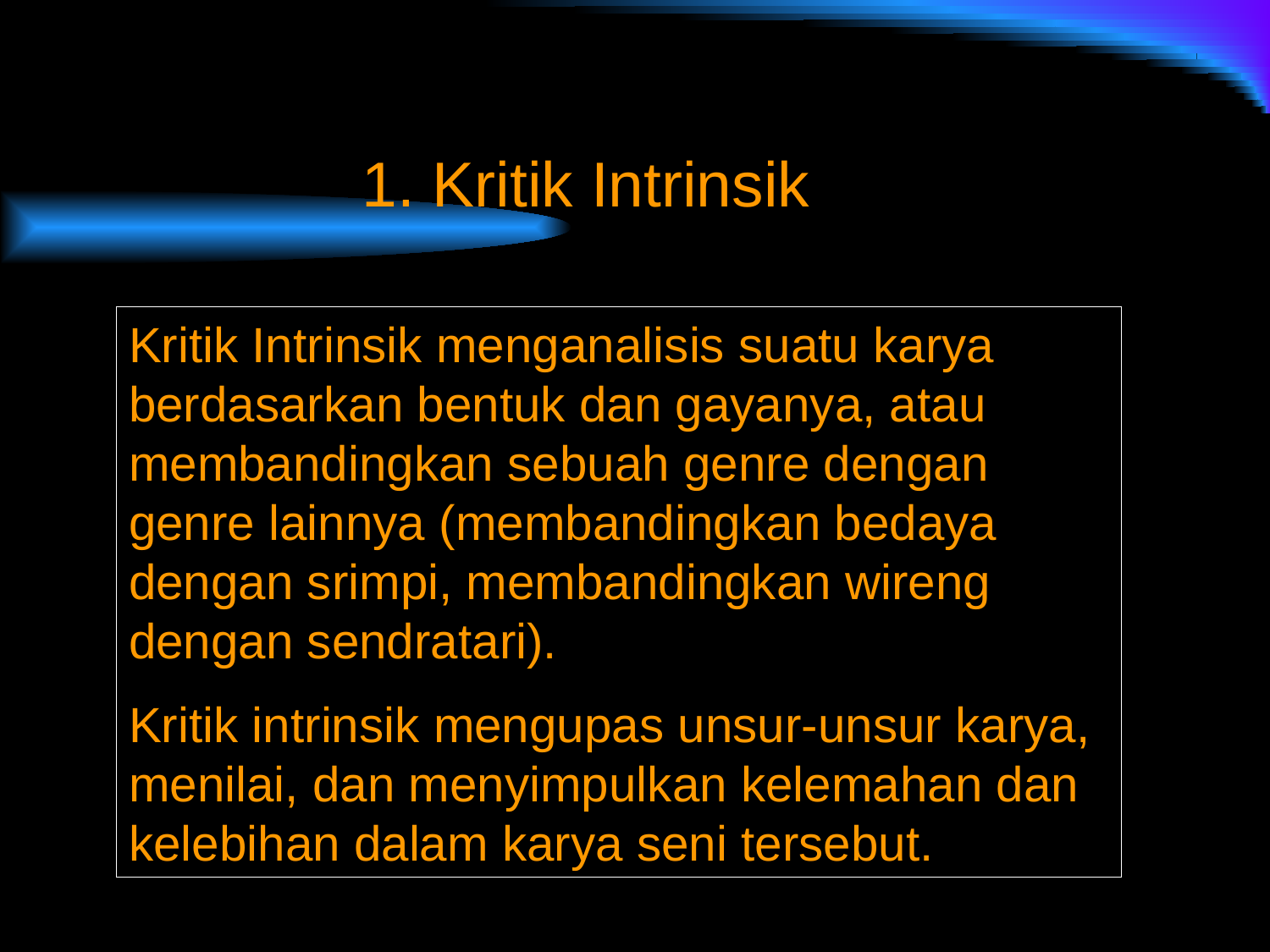

1. Kritik Intrinsik
Kritik Intrinsik menganalisis suatu karya berdasarkan bentuk dan gayanya, atau membandingkan sebuah genre dengan genre lainnya (membandingkan bedaya dengan srimpi, membandingkan wireng dengan sendratari).
Kritik intrinsik mengupas unsur-unsur karya, menilai, dan menyimpulkan kelemahan dan kelebihan dalam karya seni tersebut.